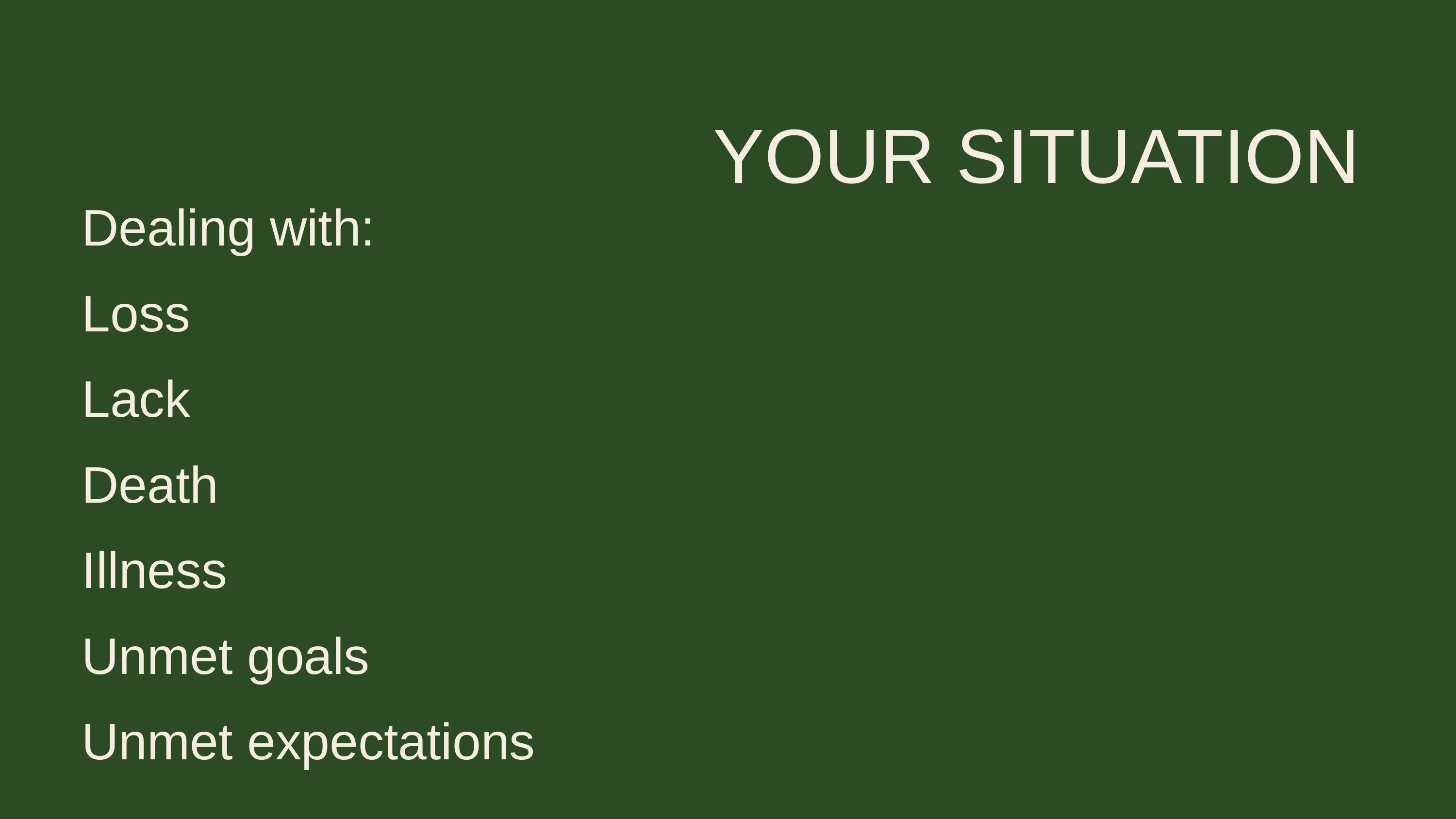

YOUR SITUATION
Dealing with:
Loss
Lack
Death
Illness
Unmet goals
Unmet expectations